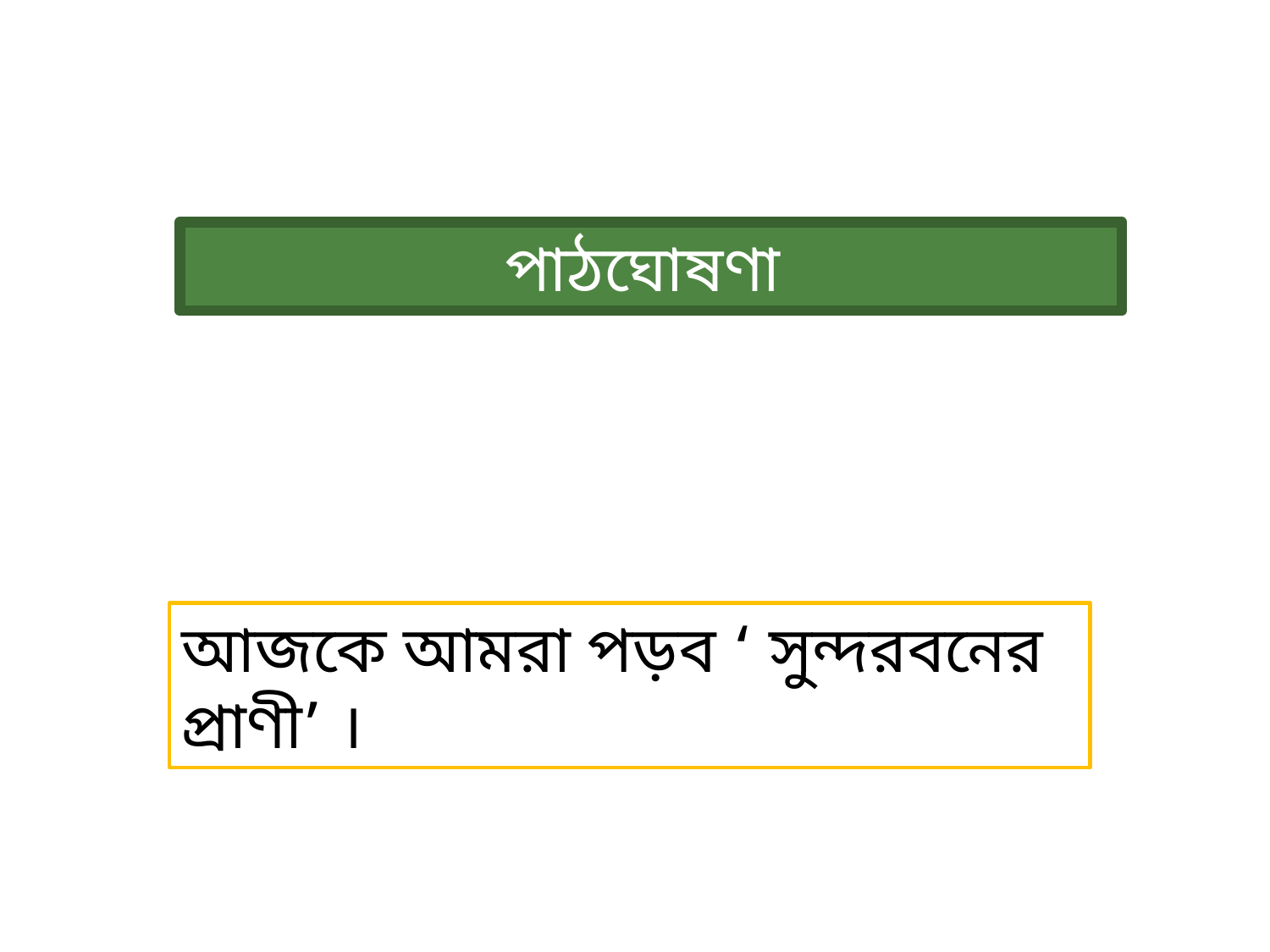

পাঠঘোষণা
আজকে আমরা পড়ব ‘ সুন্দরবনের প্রাণী’ ।